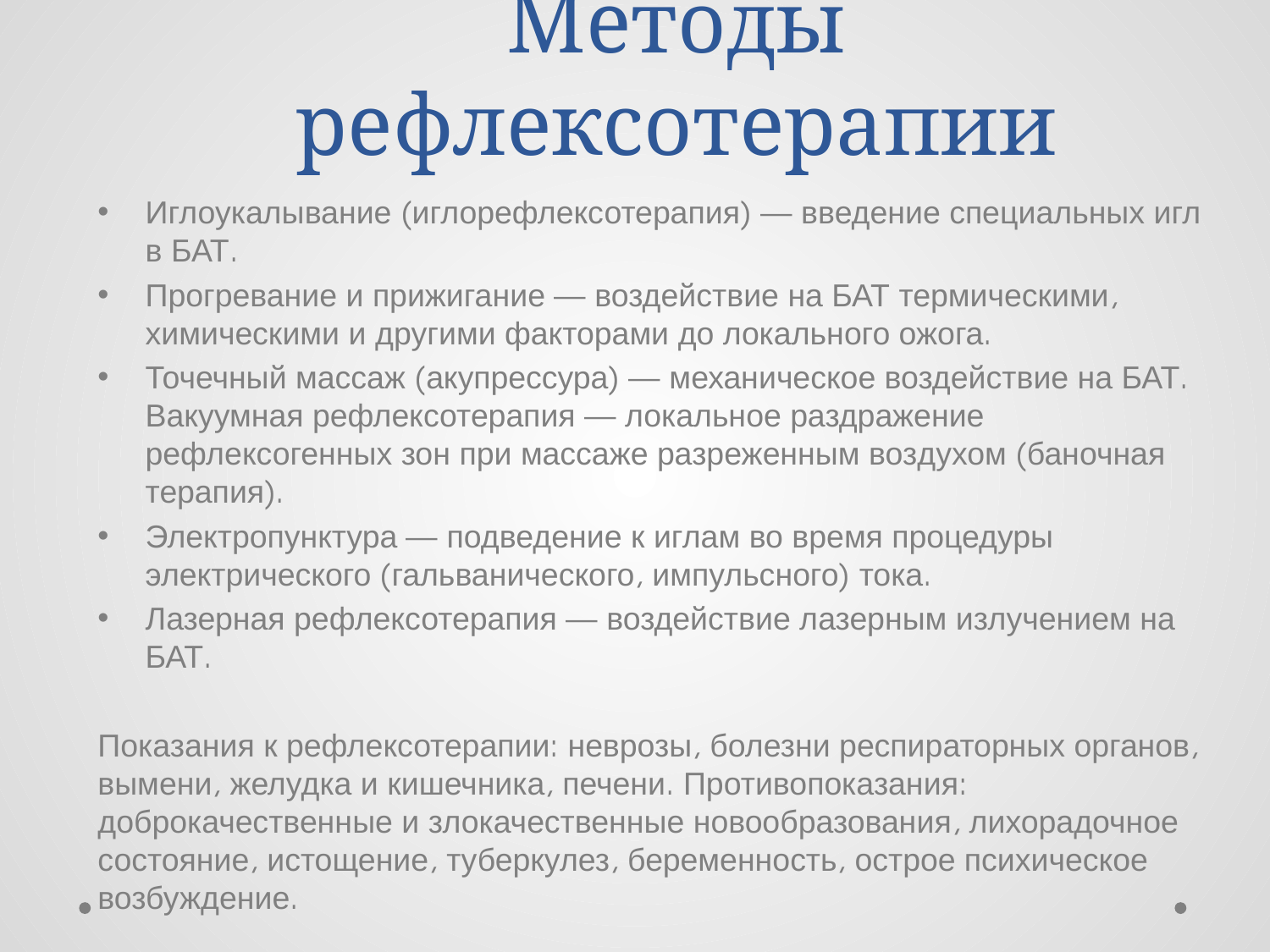

# Методы рефлексотерапии
Иглоукалывание (иглорефлексотерапия) — введение специальных игл в БАТ.
Прогревание и прижигание — воздействие на БАТ термическими, химическими и другими факторами до локального ожога.
Точечный массаж (акупрессура) — механическое воздействие на БАТ. Вакуумная рефлексотерапия — локальное раздражение рефлексогенных зон при массаже разреженным воз­духом (баночная терапия).
Электропунктура — подведение к иглам во время процедуры электрического (гальванического, импульсного) тока.
Лазерная рефлексотерапия — воздействие лазерным излучением на БАТ.

Показания к рефлексотерапии: неврозы, болезни респираторных органов, вымени, желудка и кишечника, печени. Противопоказания: доброкачественные и злокачественные новообразования, лихорадочное состояние, истощение, туберкулез, беременность, острое психическое возбуждение.